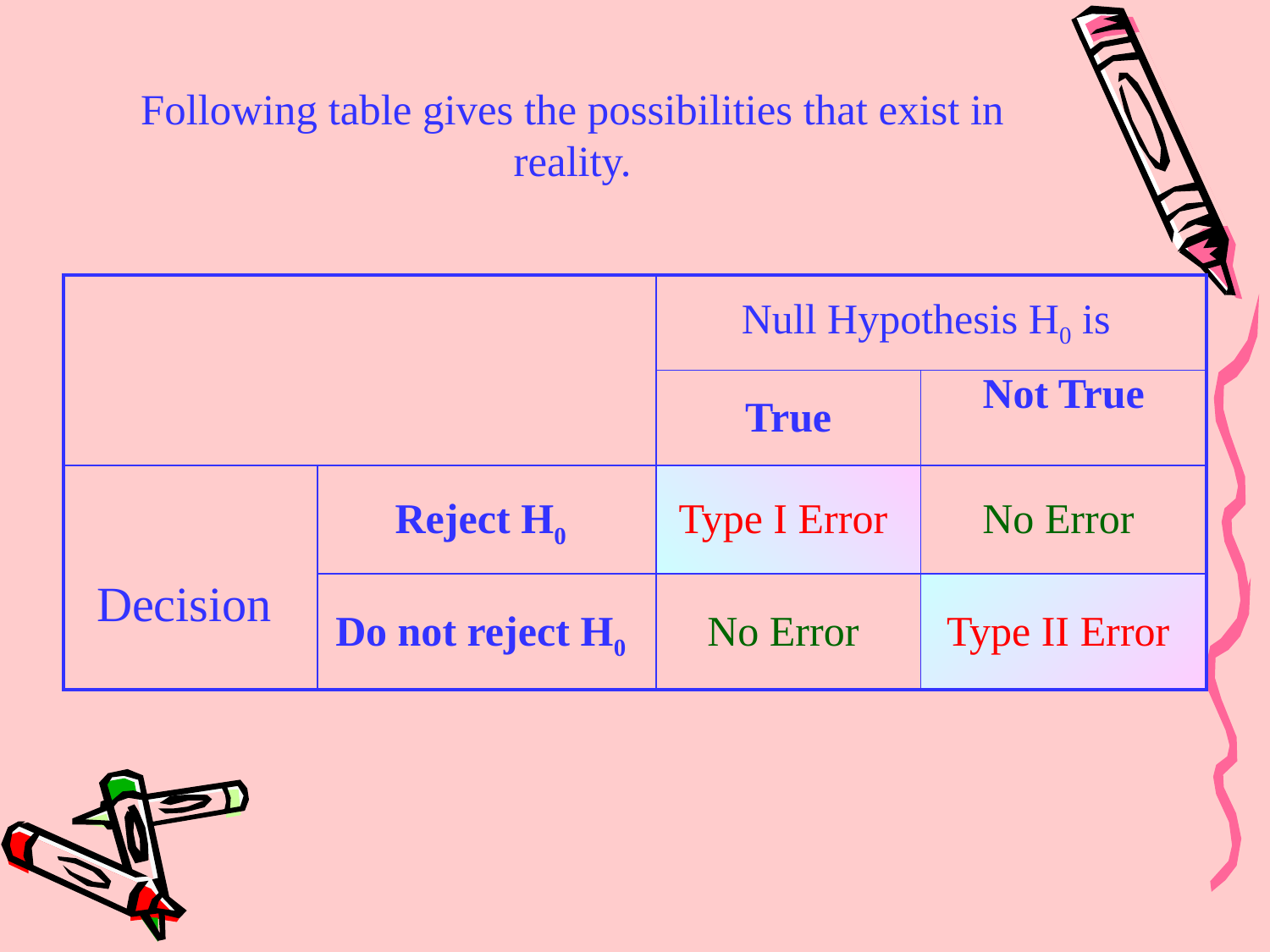

# Following table gives the possibilities that exist in reality.
|  |  | Null Hypothesis H0 is |  |
| --- | --- | --- | --- |
|  |  | True | Not True |
| Decision | Reject H0 | Type I Error | No Error |
|  | Do not reject H0 | No Error | Type II Error |